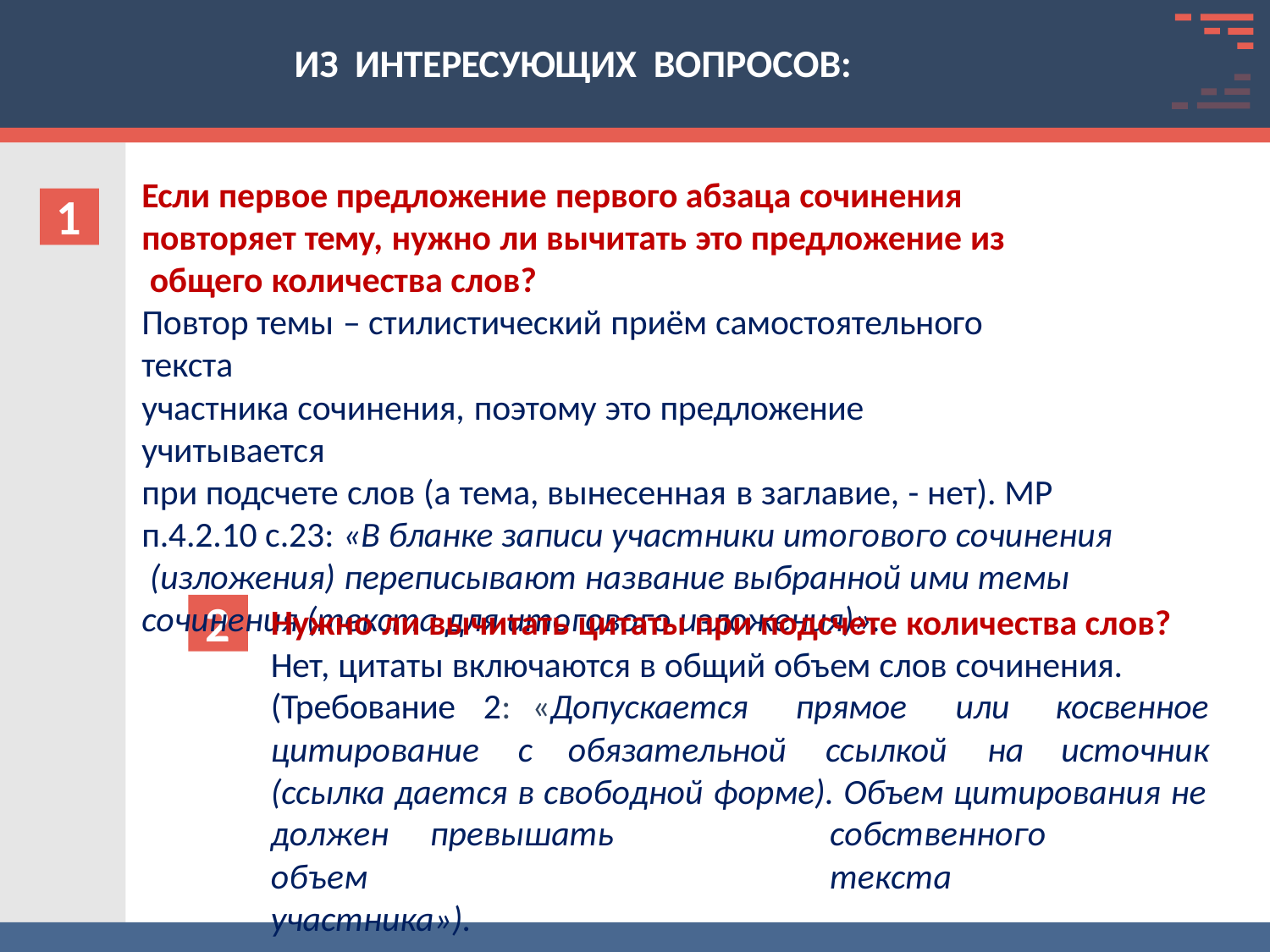

# ИЗ  ИНТЕРЕСУЮЩИХ  ВОПРОСОВ:
Если первое предложение первого абзаца сочинения  повторяет тему, нужно ли вычитать это предложение из  общего количества слов?
Повтор темы – стилистический приём самостоятельного текста
участника сочинения, поэтому это предложение учитывается
при подсчете слов (а тема, вынесенная в заглавие, - нет). МР  п.4.2.10 с.23: «В бланке записи участники итогового сочинения  (изложения) переписывают название выбранной ими темы  сочинения (текста для итогового изложения)».
1
2
Нужно ли вычитать цитаты при подсчете количества слов?
Нет, цитаты включаются в общий объем слов сочинения.
(Требование	2:
цитирование	с
«Допускается
обязательной
прямое
ссылкой
или	косвенное
на	источник
(ссылка дается в свободной форме). Объем цитирования не
должен	превышать	объем
участника»).
собственного	текста